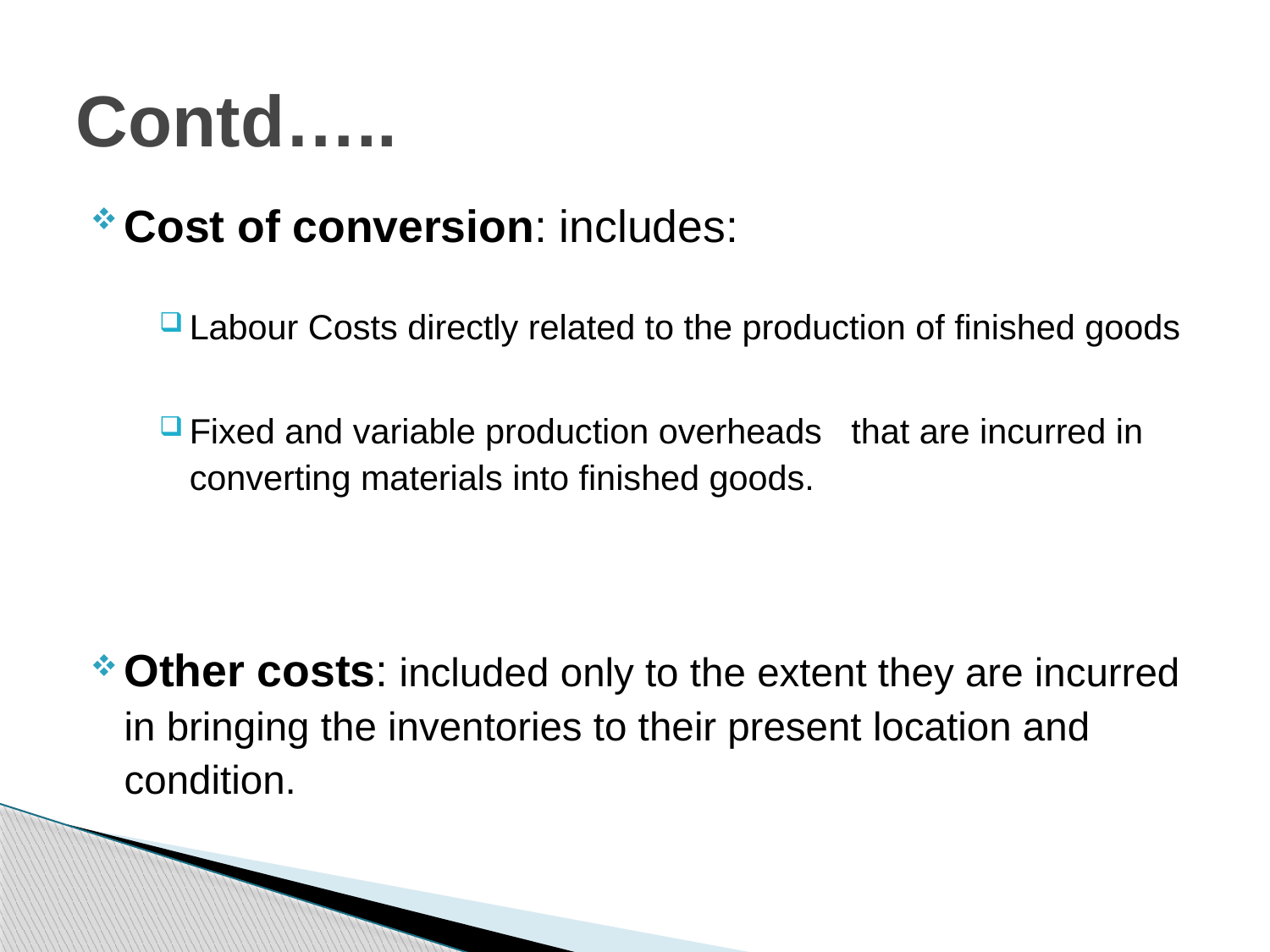

# Contd…..
Cost of conversion: includes:

Labour Costs directly related to the production of finished goods

Fixed and variable production overheads   that are incurred in converting materials into finished goods.

Other costs: included only to the extent they are incurred in bringing the inventories to their present location and condition.